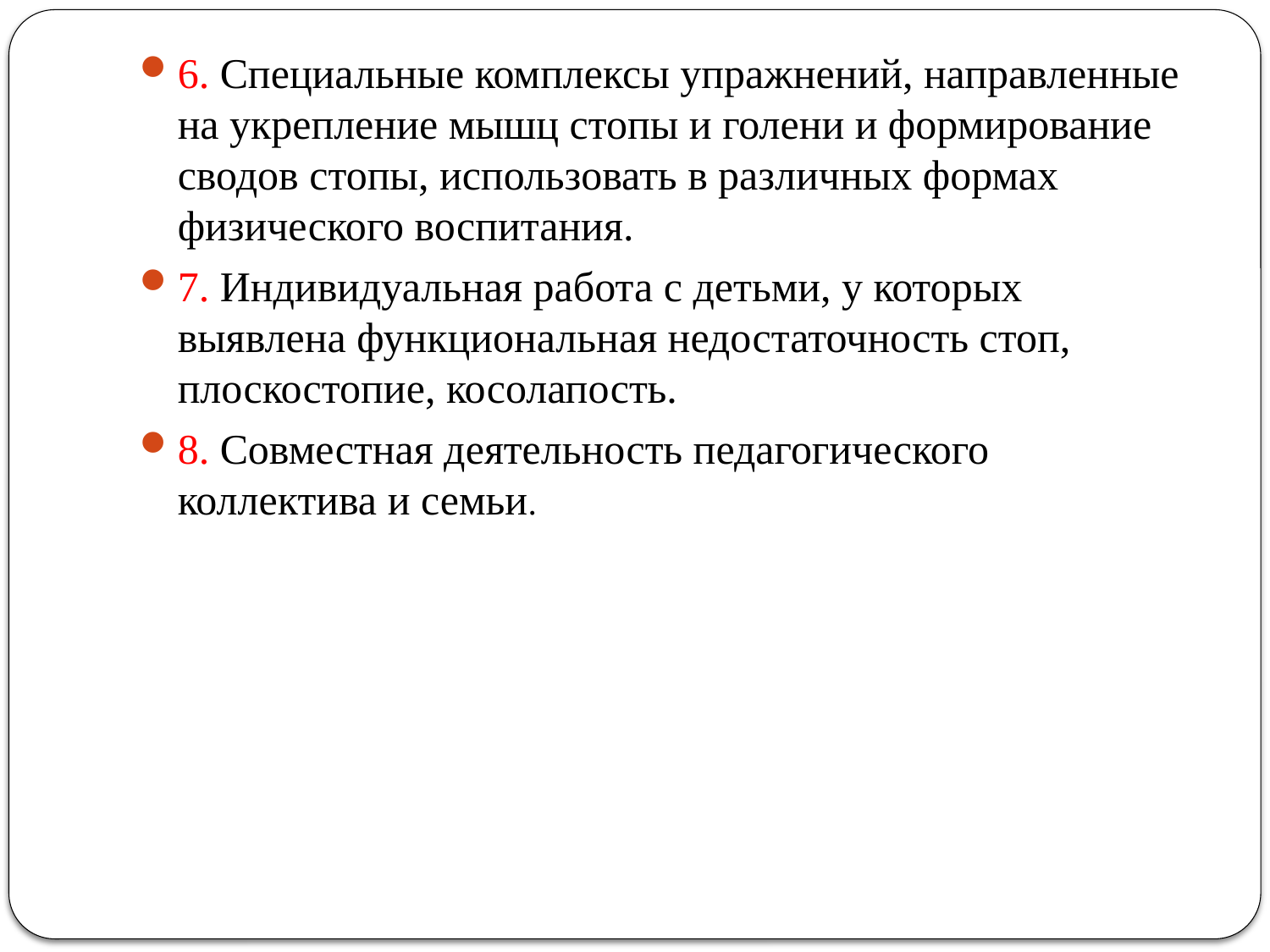

6. Специальные комплексы упражнений, направленные на укрепление мышц стопы и голени и формирование сводов стопы, использовать в различных формах физического воспитания.
7. Индивидуальная работа с детьми, у которых выявлена функциональная недостаточность стоп, плоскостопие, косолапость.
8. Совместная деятельность педагогического коллектива и семьи.